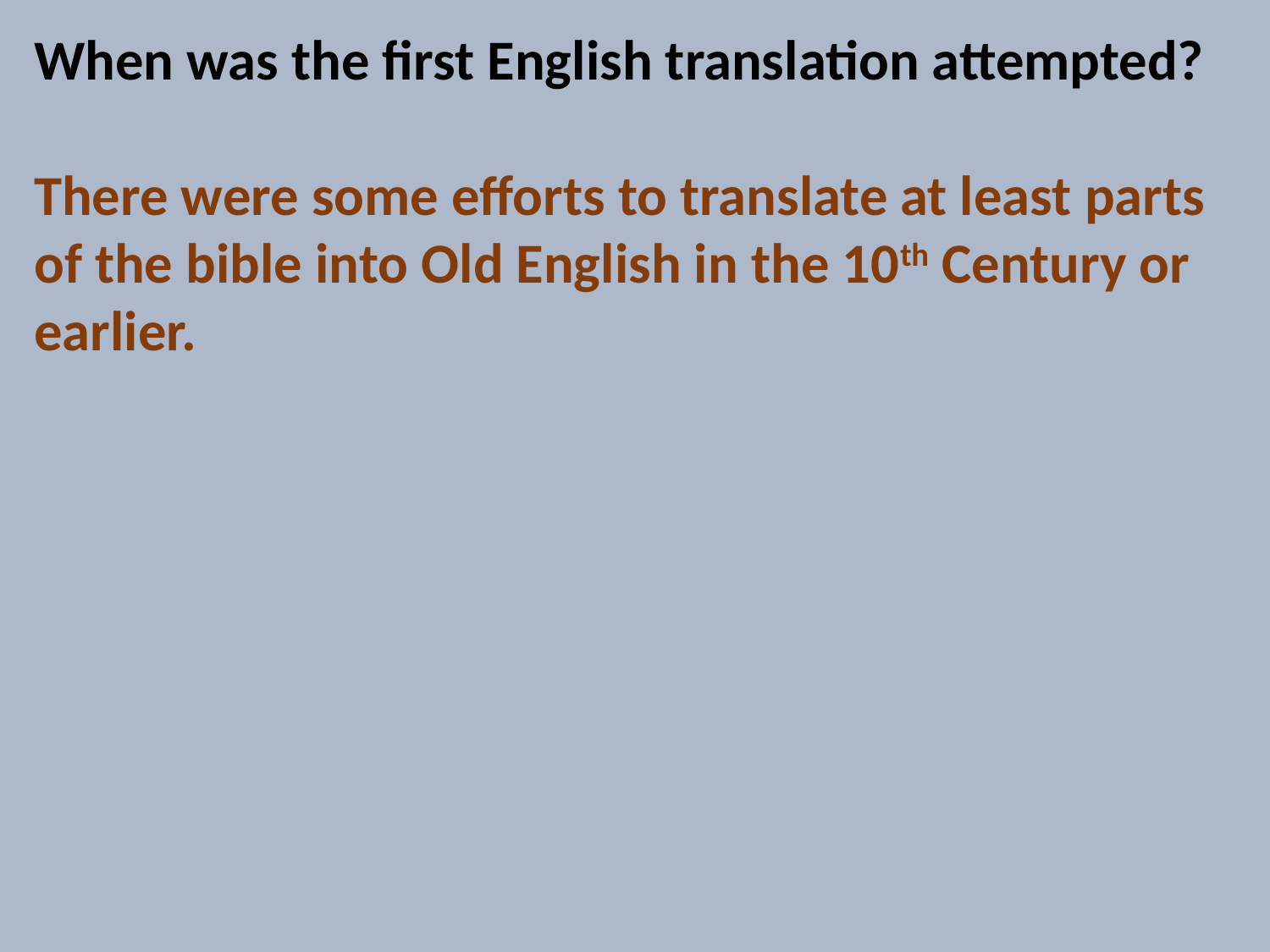

When was the first English translation attempted?

There were some efforts to translate at least parts of the bible into Old English in the 10th Century or earlier.